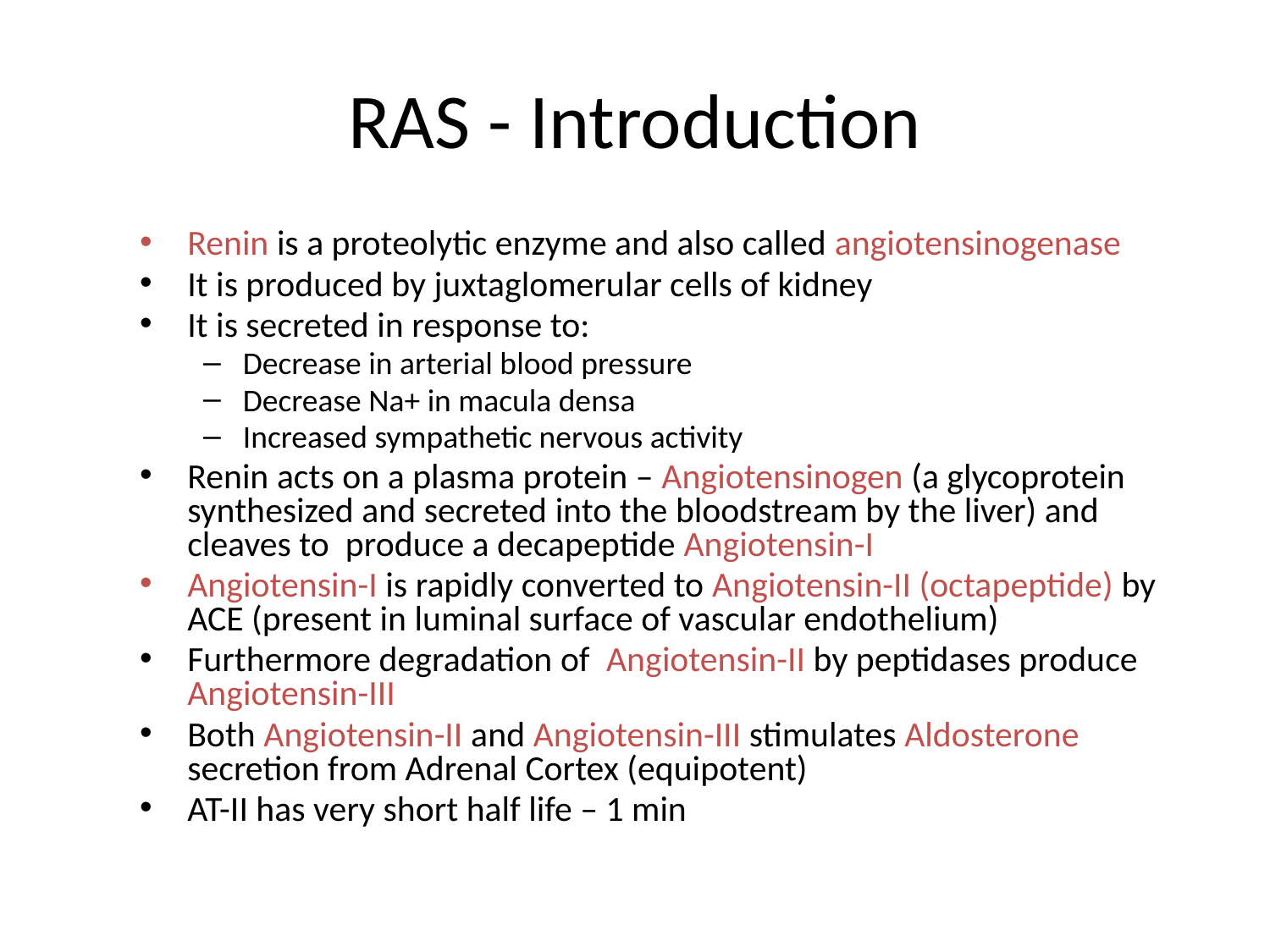

# RAS - Introduction
Renin is a proteolytic enzyme and also called angiotensinogenase
It is produced by juxtaglomerular cells of kidney
It is secreted in response to:
Decrease in arterial blood pressure
Decrease Na+ in macula densa
Increased sympathetic nervous activity
Renin acts on a plasma protein – Angiotensinogen (a glycoprotein synthesized and secreted into the bloodstream by the liver) and cleaves to  produce a decapeptide Angiotensin-I
Angiotensin-I is rapidly converted to Angiotensin-II (octapeptide) by ACE (present in luminal surface of vascular endothelium)
Furthermore degradation of  Angiotensin-II by peptidases produce  Angiotensin-III
Both Angiotensin-II and Angiotensin-III stimulates Aldosterone secretion from Adrenal Cortex (equipotent)
AT-II has very short half life – 1 min